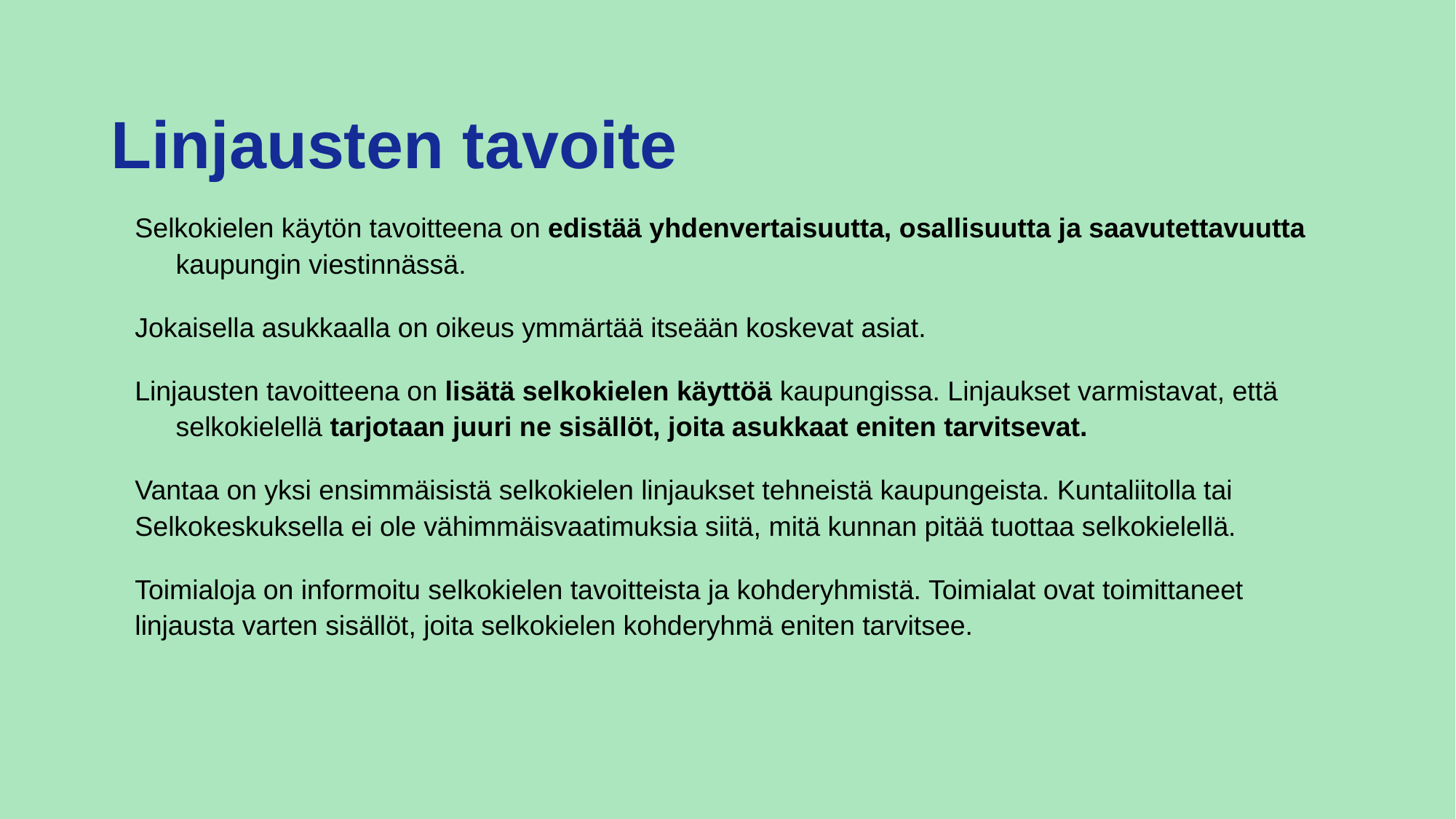

# Linjausten tavoite
Selkokielen käytön tavoitteena on edistää yhdenvertaisuutta, osallisuutta ja saavutettavuutta kaupungin viestinnässä.
Jokaisella asukkaalla on oikeus ymmärtää itseään koskevat asiat.
Linjausten tavoitteena on lisätä selkokielen käyttöä kaupungissa. Linjaukset varmistavat, että selkokielellä tarjotaan juuri ne sisällöt, joita asukkaat eniten tarvitsevat.
Vantaa on yksi ensimmäisistä selkokielen linjaukset tehneistä kaupungeista. Kuntaliitolla tai Selkokeskuksella ei ole vähimmäisvaatimuksia siitä, mitä kunnan pitää tuottaa selkokielellä.
Toimialoja on informoitu selkokielen tavoitteista ja kohderyhmistä. Toimialat ovat toimittaneet linjausta varten sisällöt, joita selkokielen kohderyhmä eniten tarvitsee.